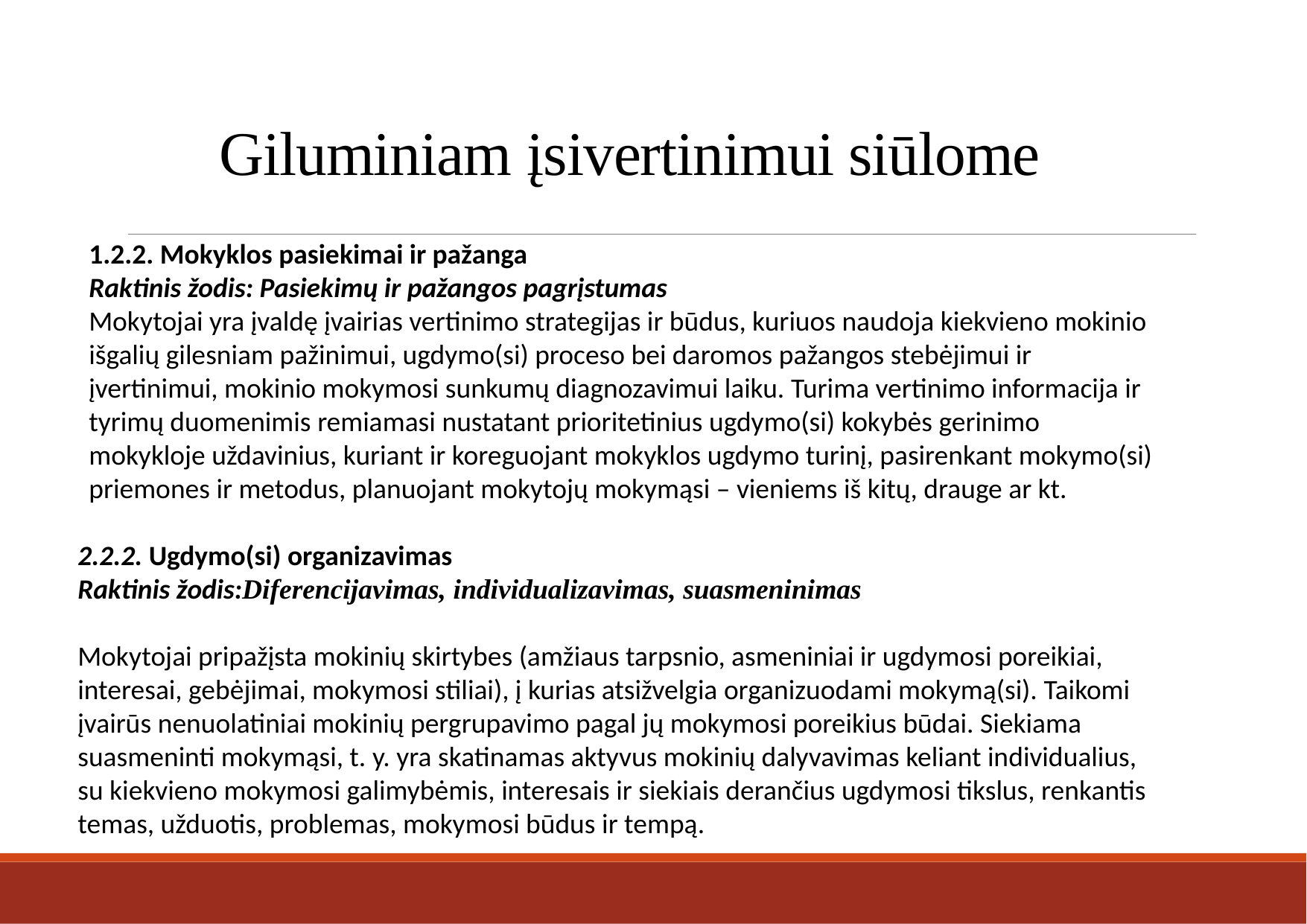

# Giluminiam įsivertinimui siūlome

1.2.2. Mokyklos pasiekimai ir pažanga
Raktinis žodis: Pasiekimų ir pažangos pagrįstumas
Mokytojai yra įvaldę įvairias vertinimo strategijas ir būdus, kuriuos naudoja kiekvieno mokinio išgalių gilesniam pažinimui, ugdymo(si) proceso bei daromos pažangos stebėjimui ir įvertinimui, mokinio mokymosi sunkumų diagnozavimui laiku. Turima vertinimo informacija ir tyrimų duomenimis remiamasi nustatant prioritetinius ugdymo(si) kokybės gerinimo mokykloje uždavinius, kuriant ir koreguojant mokyklos ugdymo turinį, pasirenkant mokymo(si) priemones ir metodus, planuojant mokytojų mokymąsi – vieniems iš kitų, drauge ar kt.

2.2.2. Ugdymo(si) organizavimas
Raktinis žodis:Diferencijavimas, individualizavimas, suasmeninimas

Mokytojai pripažįsta mokinių skirtybes (amžiaus tarpsnio, asmeniniai ir ugdymosi poreikiai, interesai, gebėjimai, mokymosi stiliai), į kurias atsižvelgia organizuodami mokymą(si). Taikomi įvairūs nenuolatiniai mokinių pergrupavimo pagal jų mokymosi poreikius būdai. Siekiama suasmeninti mokymąsi, t. y. yra skatinamas aktyvus mokinių dalyvavimas keliant individualius, su kiekvieno mokymosi galimybėmis, interesais ir siekiais derančius ugdymosi tikslus, renkantis temas, užduotis, problemas, mokymosi būdus ir tempą.